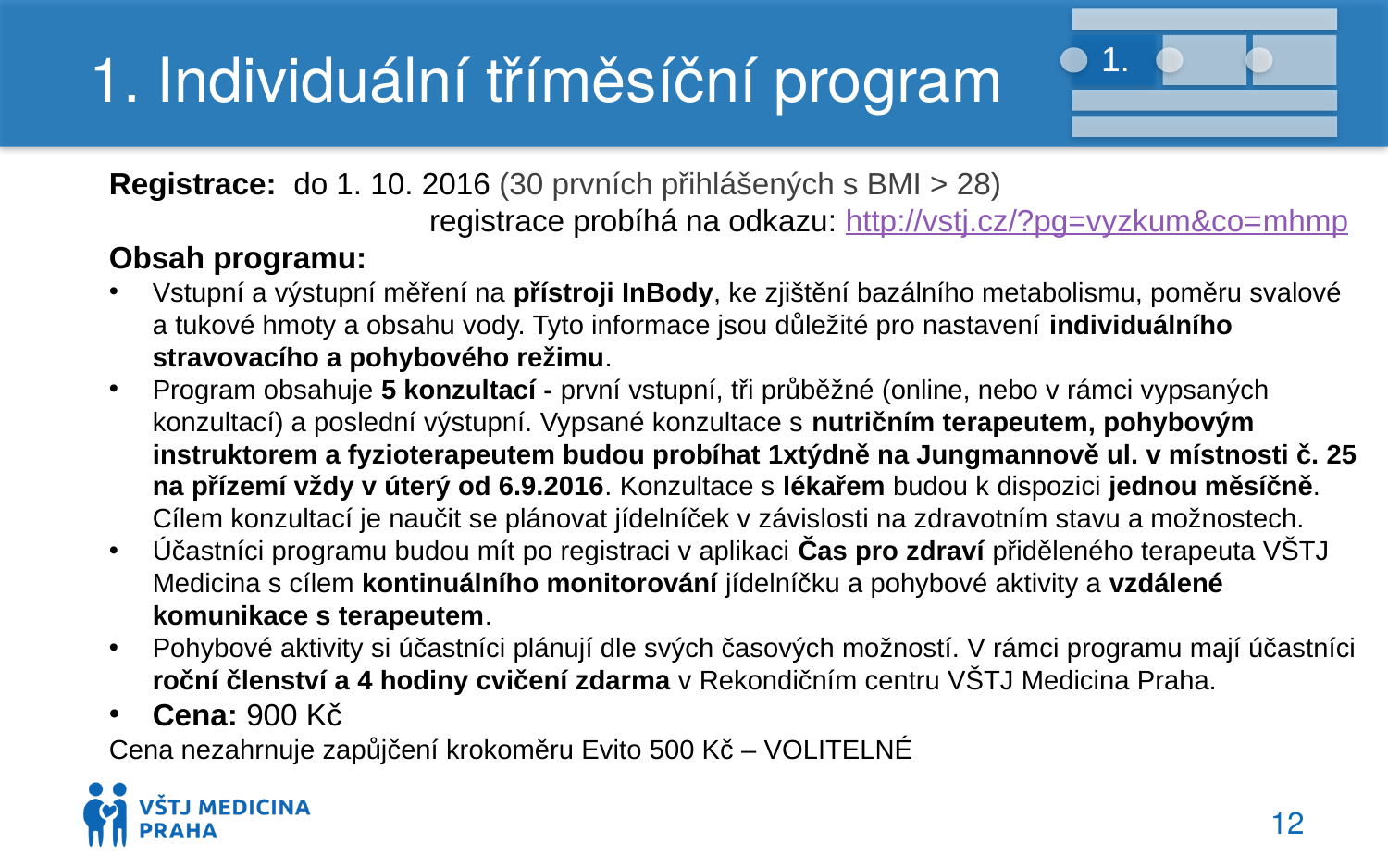

# 1. Individuální tříměsíční program

1.
Registrace:  do 1. 10. 2016 (30 prvních přihlášených s BMI > 28)
		     registrace probíhá na odkazu: http://vstj.cz/?pg=vyzkum&co=mhmp
Obsah programu:
Vstupní a výstupní měření na přístroji InBody, ke zjištění bazálního metabolismu, poměru svalové a tukové hmoty a obsahu vody. Tyto informace jsou důležité pro nastavení individuálního stravovacího a pohybového režimu.
Program obsahuje 5 konzultací - první vstupní, tři průběžné (online, nebo v rámci vypsaných konzultací) a poslední výstupní. Vypsané konzultace s nutričním terapeutem, pohybovým instruktorem a fyzioterapeutem budou probíhat 1xtýdně na Jungmannově ul. v místnosti č. 25 na přízemí vždy v úterý od 6.9.2016. Konzultace s lékařem budou k dispozici jednou měsíčně. Cílem konzultací je naučit se plánovat jídelníček v závislosti na zdravotním stavu a možnostech.
Účastníci programu budou mít po registraci v aplikaci Čas pro zdraví přiděleného terapeuta VŠTJ Medicina s cílem kontinuálního monitorování jídelníčku a pohybové aktivity a vzdálené komunikace s terapeutem.
Pohybové aktivity si účastníci plánují dle svých časových možností. V rámci programu mají účastníci roční členství a 4 hodiny cvičení zdarma v Rekondičním centru VŠTJ Medicina Praha.
Cena: 900 Kč
Cena nezahrnuje zapůjčení krokoměru Evito 500 Kč – VOLITELNÉ
12